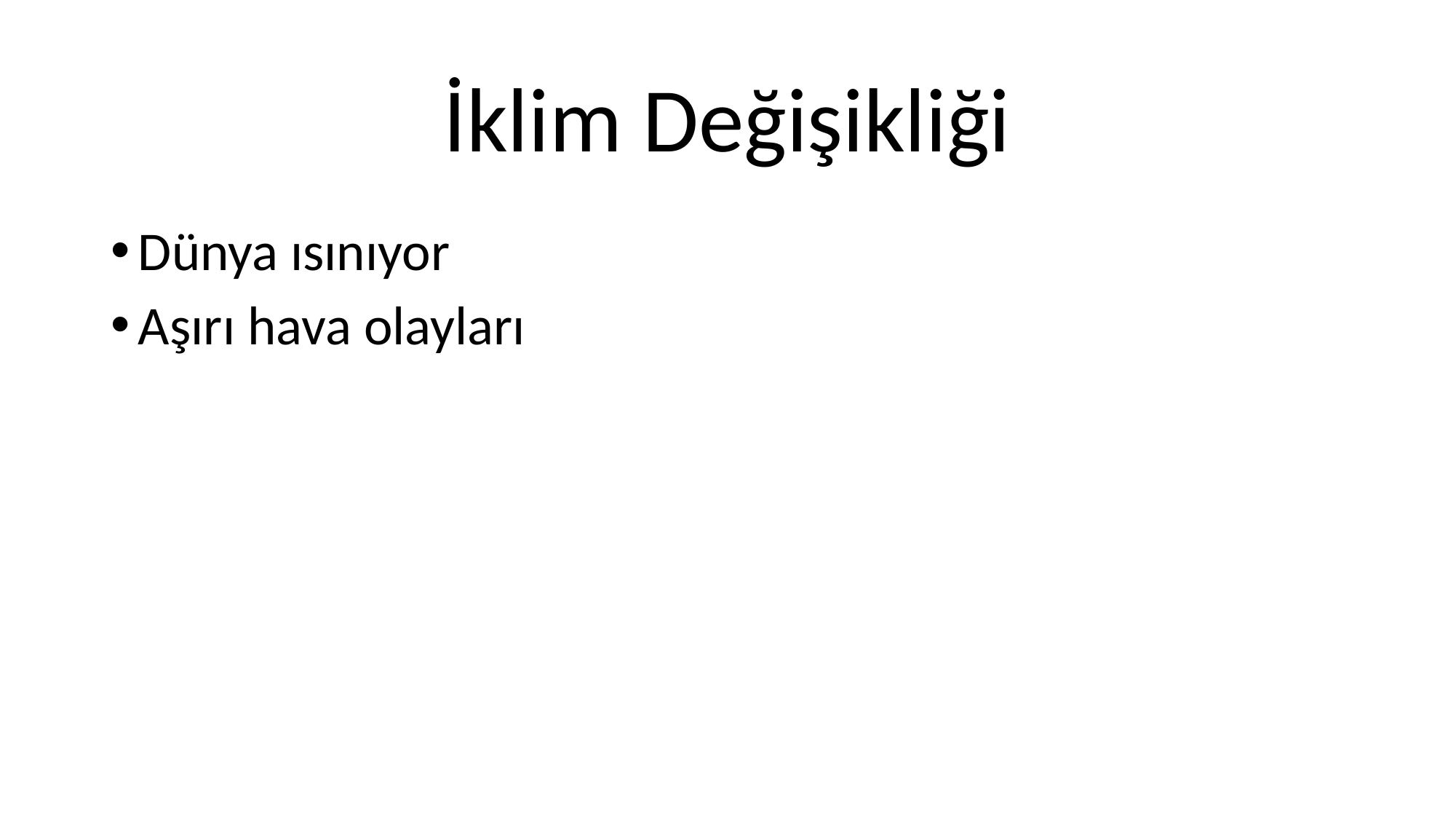

# İklim Değişikliği
Dünya ısınıyor
Aşırı hava olayları